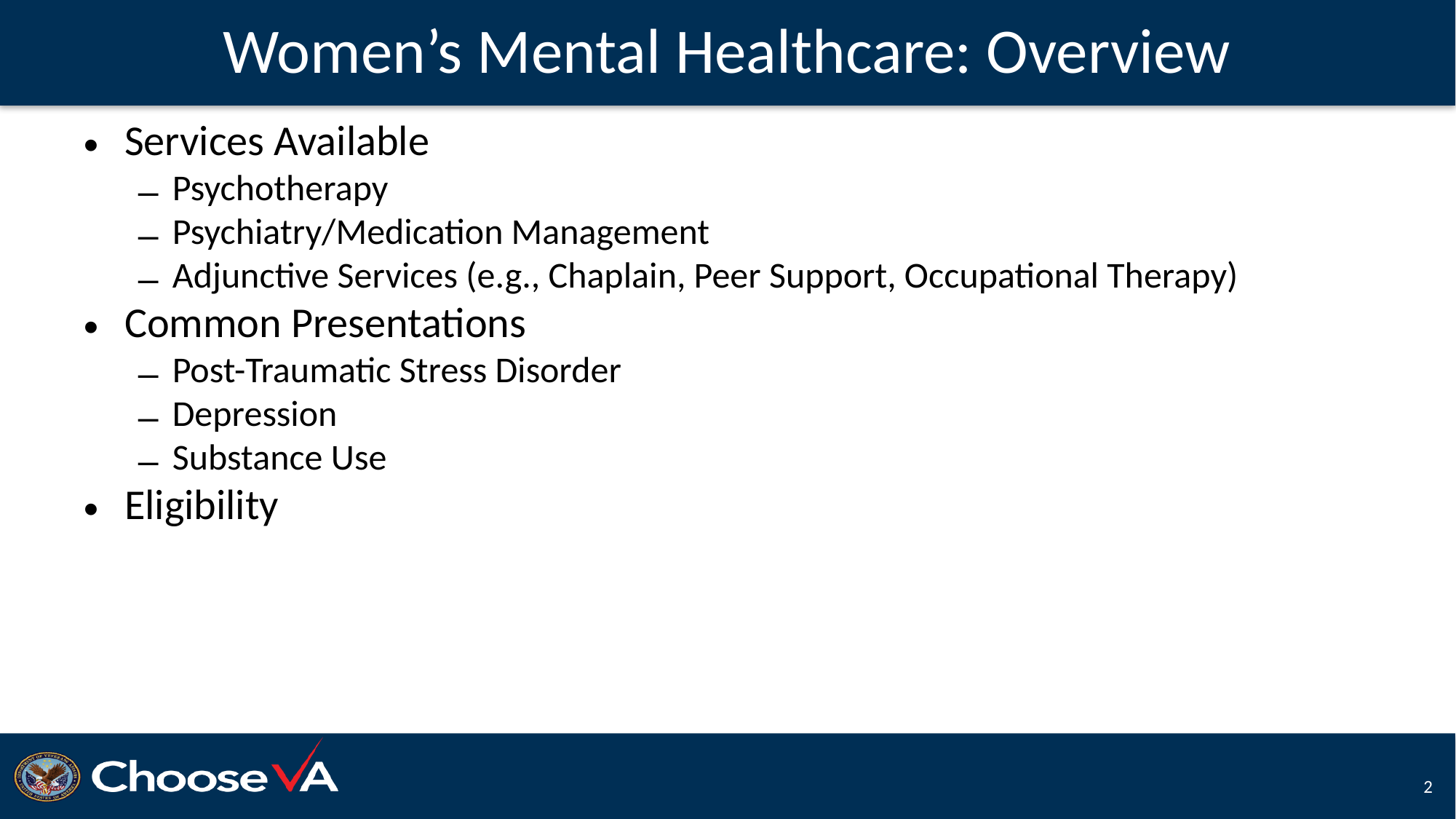

# Women’s Mental Healthcare: Overview
Services Available
Psychotherapy
Psychiatry/Medication Management
Adjunctive Services (e.g., Chaplain, Peer Support, Occupational Therapy)
Common Presentations
Post-Traumatic Stress Disorder
Depression
Substance Use
Eligibility

2